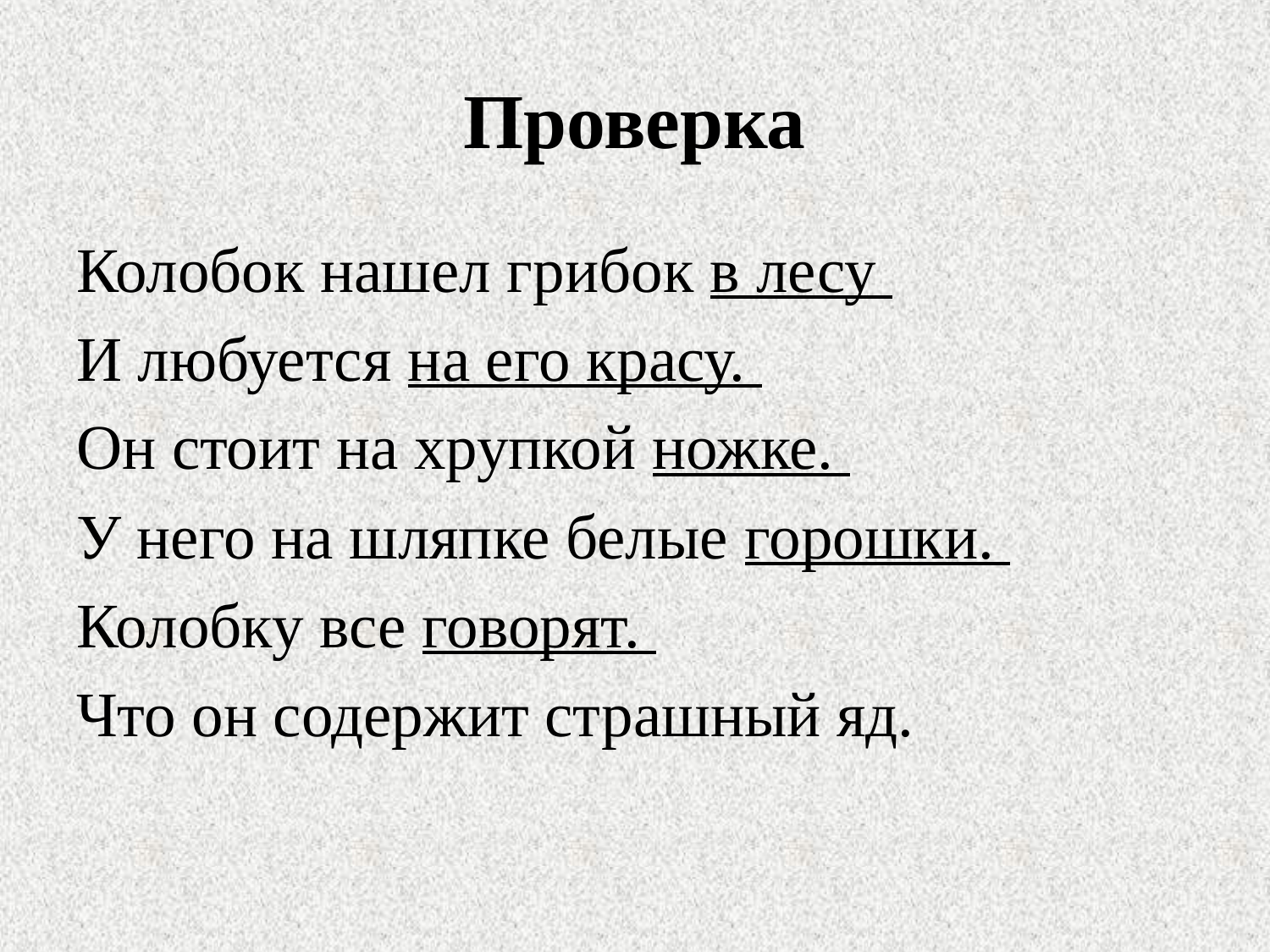

# Проверка
Колобок нашел грибок в лесу
И любуется на его красу.
Он стоит на хрупкой ножке.
У него на шляпке белые горошки.
Колобку все говорят.
Что он содержит страшный яд.